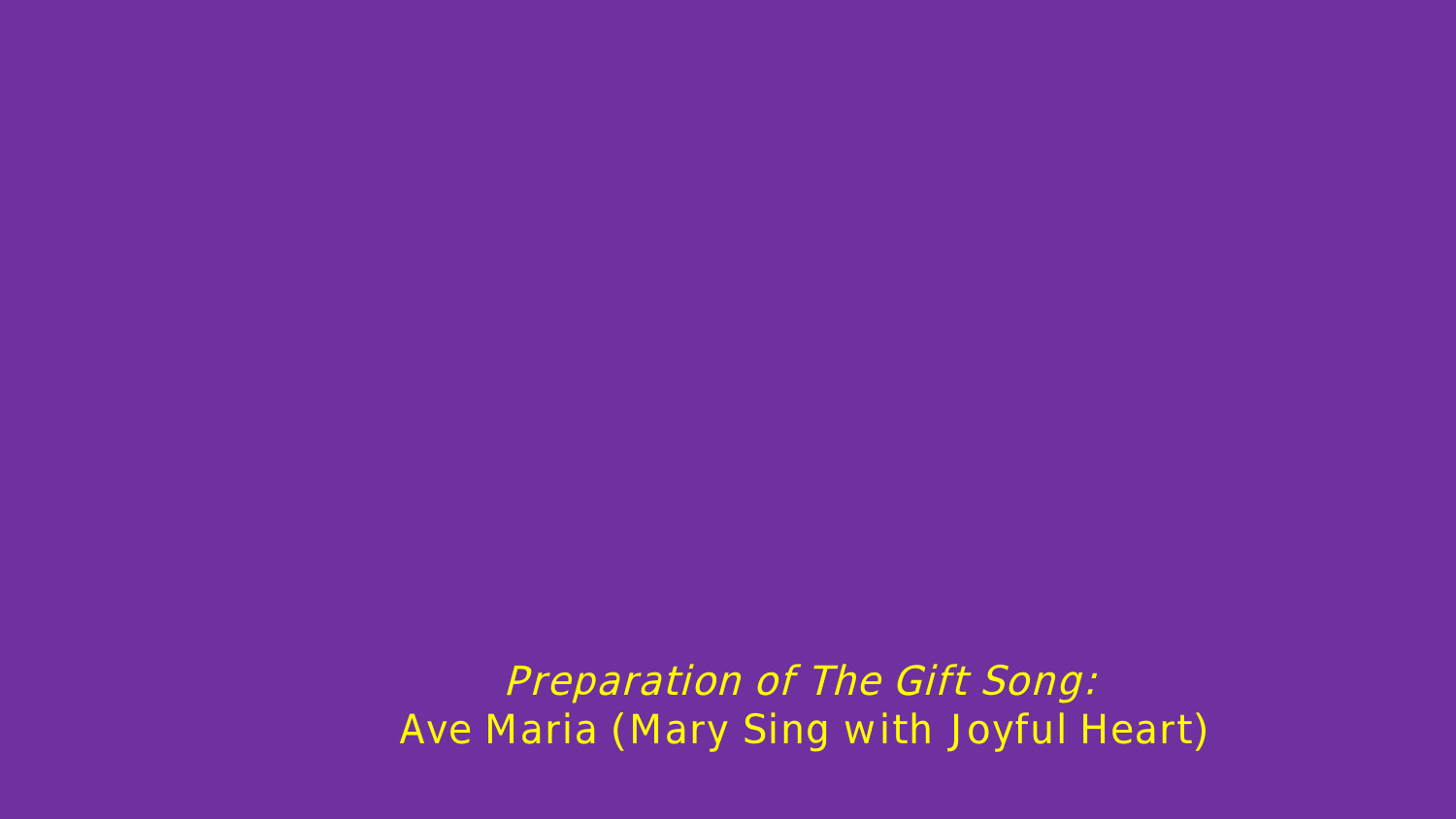

# Preparation of The Gift Song: Ave Maria (Mary Sing with Joyful Heart)